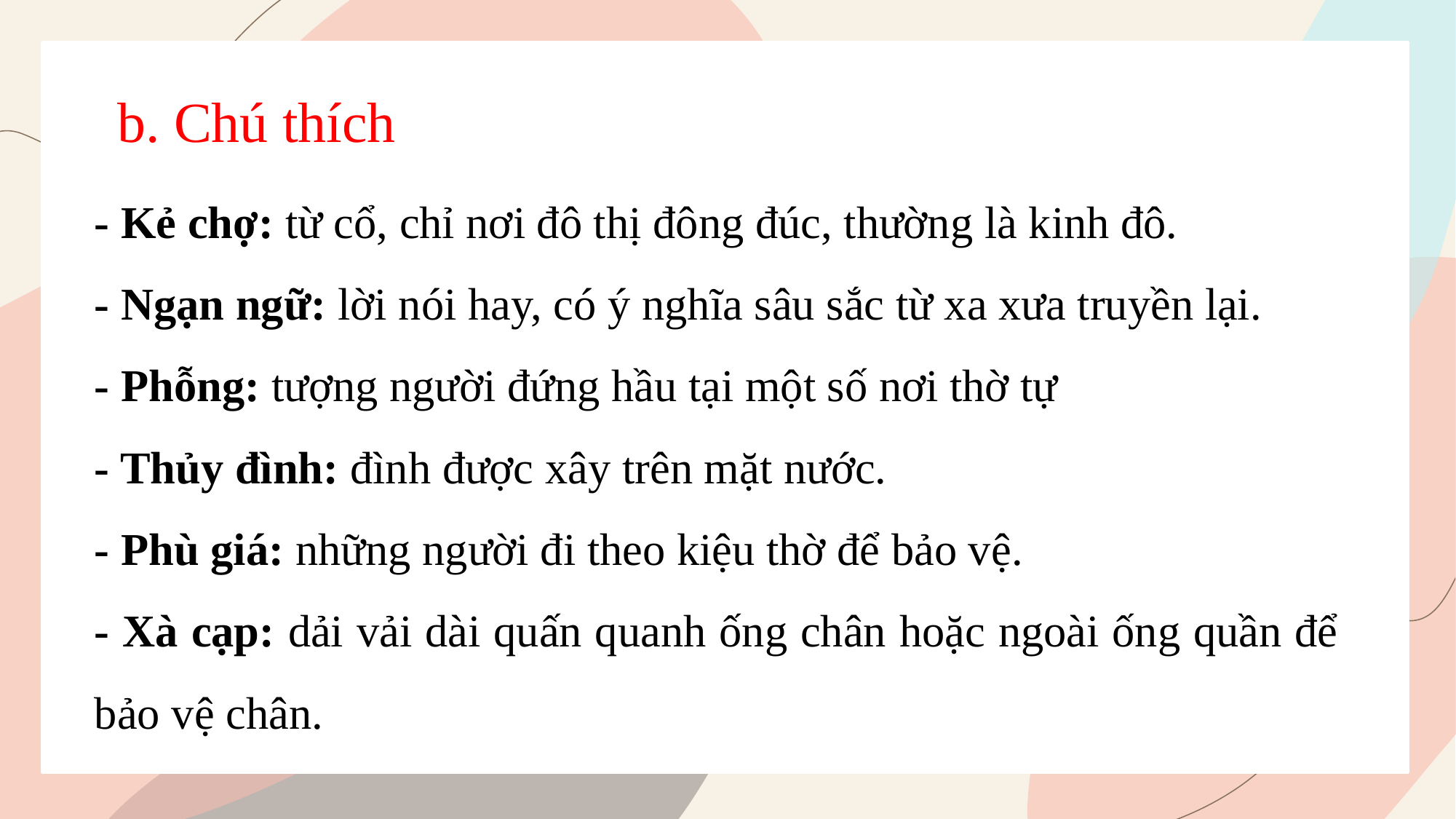

b. Chú thích
- Kẻ chợ: từ cổ, chỉ nơi đô thị đông đúc, thường là kinh đô.
- Ngạn ngữ: lời nói hay, có ý nghĩa sâu sắc từ xa xưa truyền lại.
- Phỗng: tượng người đứng hầu tại một số nơi thờ tự
- Thủy đình: đình được xây trên mặt nước.
- Phù giá: những người đi theo kiệu thờ để bảo vệ.
- Xà cạp: dải vải dài quấn quanh ống chân hoặc ngoài ống quần để bảo vệ chân.